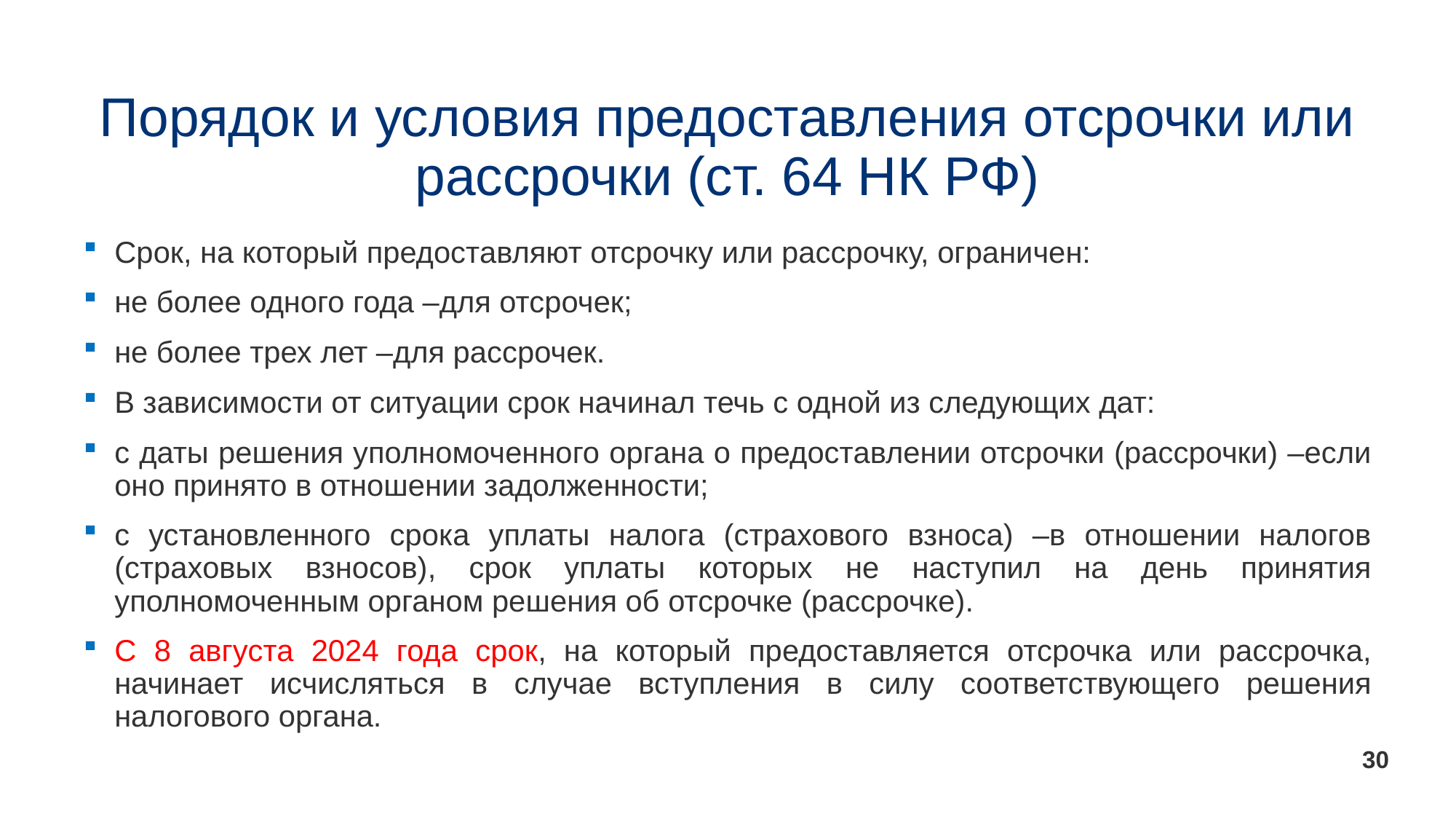

# Порядок и условия предоставления отсрочки или рассрочки (ст. 64 НК РФ)
Срок, на который предоставляют отсрочку или рассрочку, ограничен:
не более одного года –для отсрочек;
не более трех лет –для рассрочек.
В зависимости от ситуации срок начинал течь с одной из следующих дат:
с даты решения уполномоченного органа о предоставлении отсрочки (рассрочки) –если оно принято в отношении задолженности;
с установленного срока уплаты налога (страхового взноса) –в отношении налогов (страховых взносов), срок уплаты которых не наступил на день принятия уполномоченным органом решения об отсрочке (рассрочке).
С 8 августа 2024 года срок, на который предоставляется отсрочка или рассрочка, начинает исчисляться в случае вступления в силу соответствующего решения налогового органа.